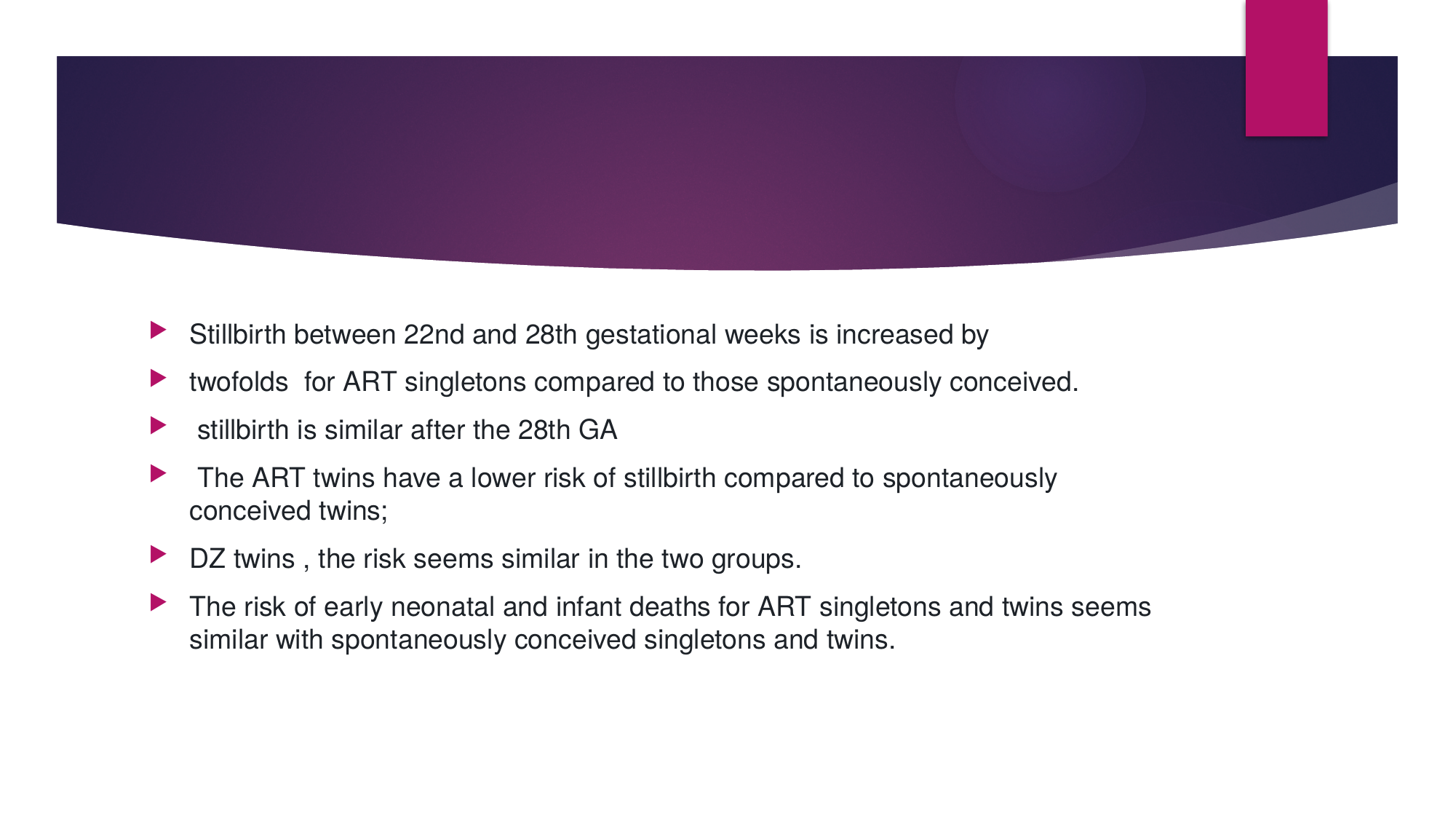

#
Stillbirth between 22nd and 28th gestational weeks is increased by
twofolds  for ART singletons compared to those spontaneously conceived.
 stillbirth is similar after the 28th GA
 The ART twins have a lower risk of stillbirth compared to spontaneously conceived twins;
DZ twins , the risk seems similar in the two groups.
The risk of early neonatal and infant deaths for ART singletons and twins seems similar with spontaneously conceived singletons and twins.